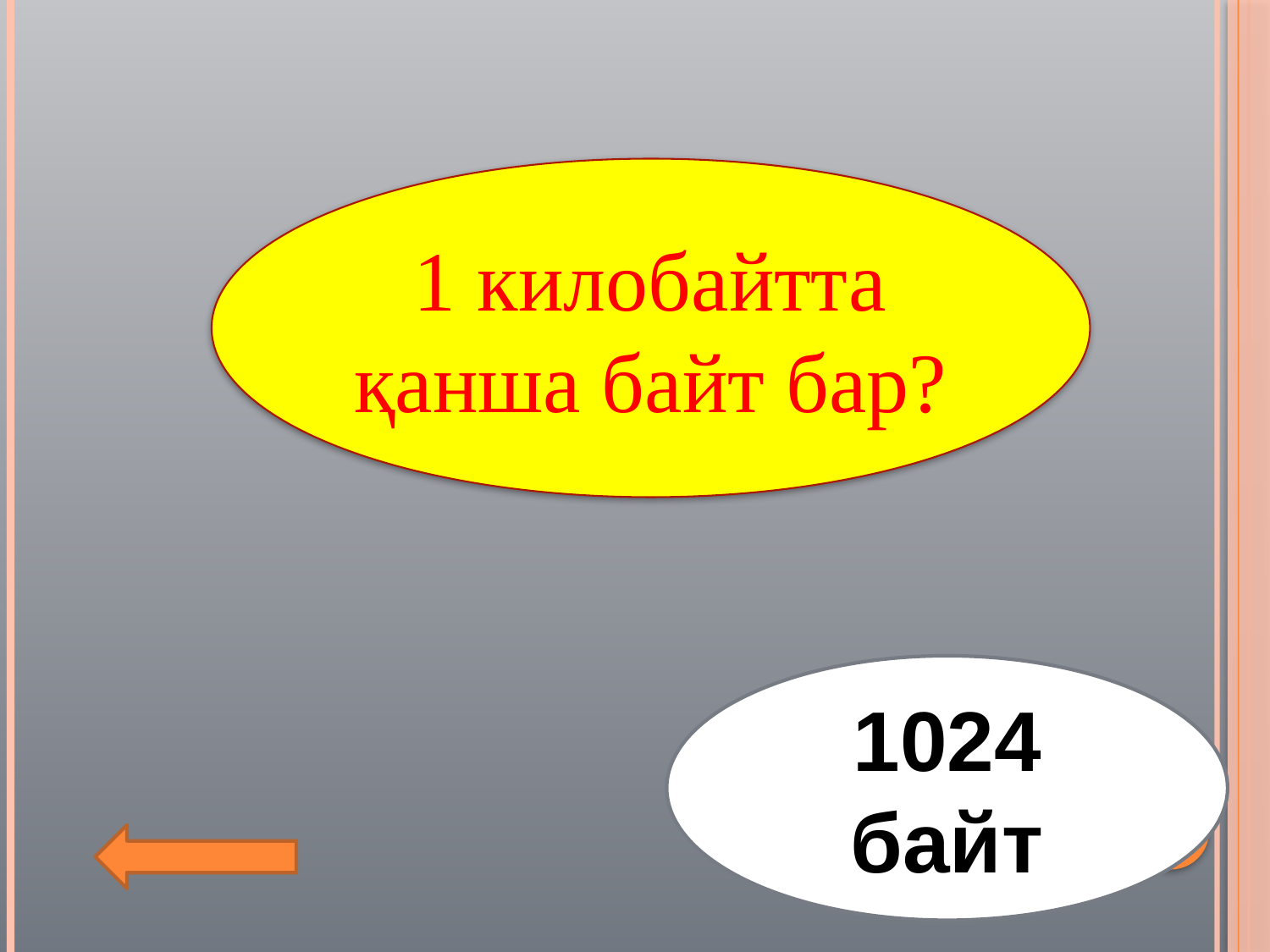

1 килобайтта қанша байт бар?
1024 байт